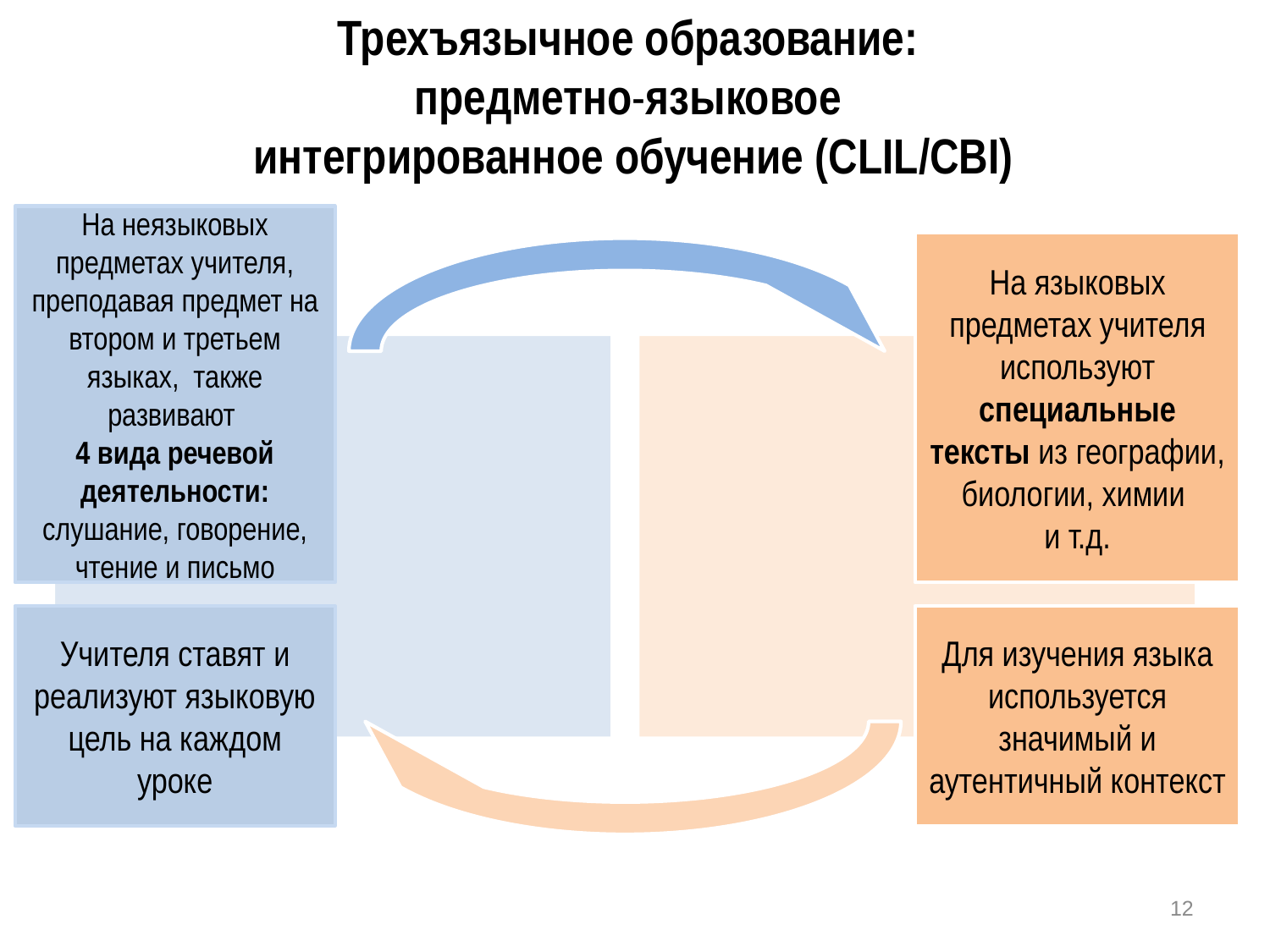

# Трехъязычное образование: предметно-языковое интегрированное обучение (СLIL/CBI)
На неязыковых предметах учителя, преподавая предмет на втором и третьем языках,  также развивают
4 вида речевой деятельности: слушание, говорение, чтение и письмо
Учителя
ЯЗЫКА
На языковых предметах учителя используют специальные тексты из географии, биологии, химии
и т.д.
Учителя ставят и реализуют языковую цель на каждом уроке
Для изучения языка используется значимый и аутентичный контекст
12